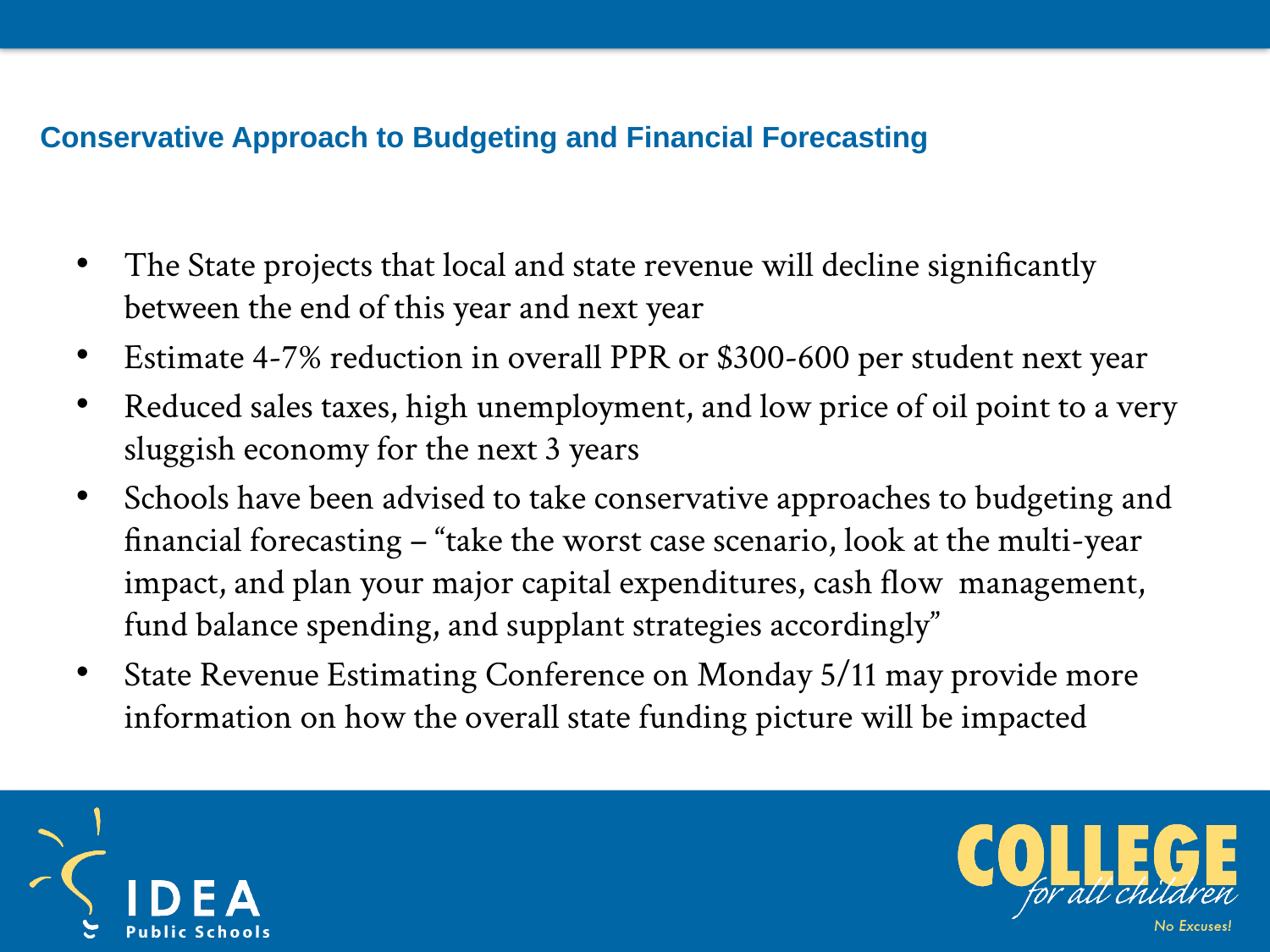

# Conservative Approach to Budgeting and Financial Forecasting
The State projects that local and state revenue will decline significantly between the end of this year and next year
Estimate 4-7% reduction in overall PPR or $300-600 per student next year
Reduced sales taxes, high unemployment, and low price of oil point to a very sluggish economy for the next 3 years
Schools have been advised to take conservative approaches to budgeting and financial forecasting – “take the worst case scenario, look at the multi-year impact, and plan your major capital expenditures, cash flow  management, fund balance spending, and supplant strategies accordingly”
State Revenue Estimating Conference on Monday 5/11 may provide more information on how the overall state funding picture will be impacted